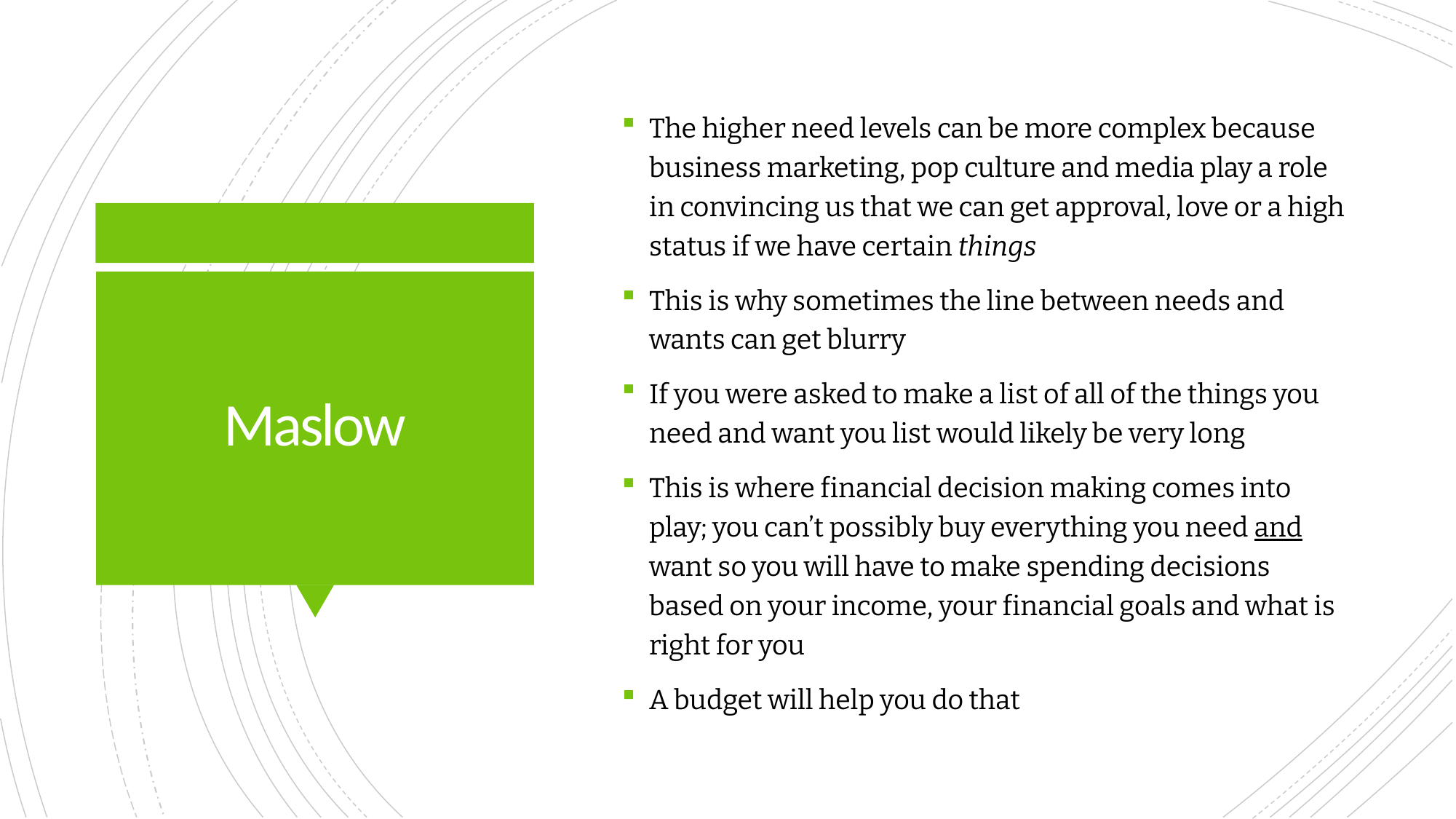

The higher need levels can be more complex because business marketing, pop culture and media play a role in convincing us that we can get approval, love or a high status if we have certain things
This is why sometimes the line between needs and wants can get blurry
If you were asked to make a list of all of the things you need and want you list would likely be very long
This is where financial decision making comes into play; you can’t possibly buy everything you need and want so you will have to make spending decisions based on your income, your financial goals and what is right for you
A budget will help you do that
# Maslow